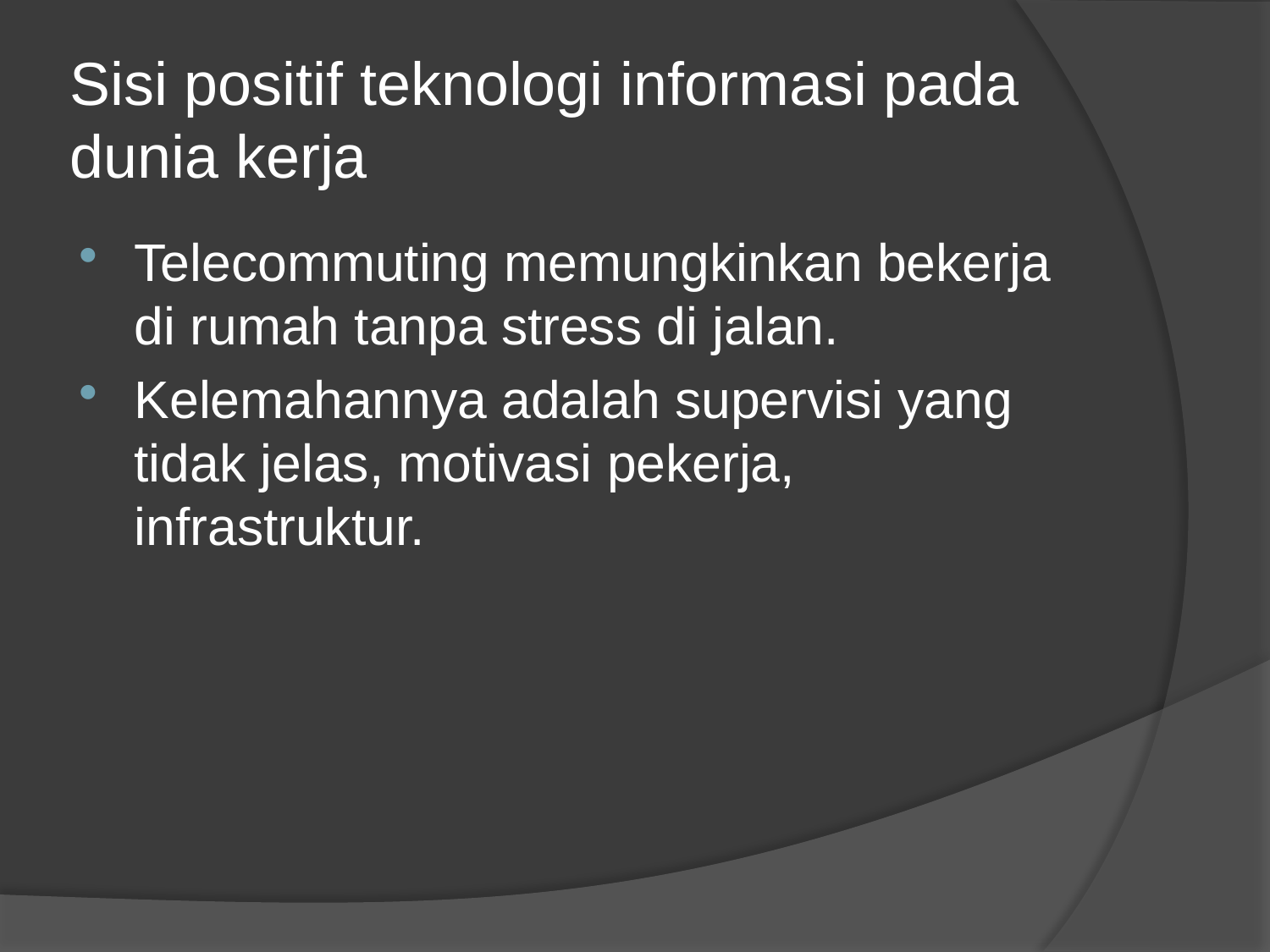

# Sisi positif teknologi informasi pada dunia kerja
Telecommuting memungkinkan bekerja di rumah tanpa stress di jalan.
Kelemahannya adalah supervisi yang tidak jelas, motivasi pekerja, infrastruktur.